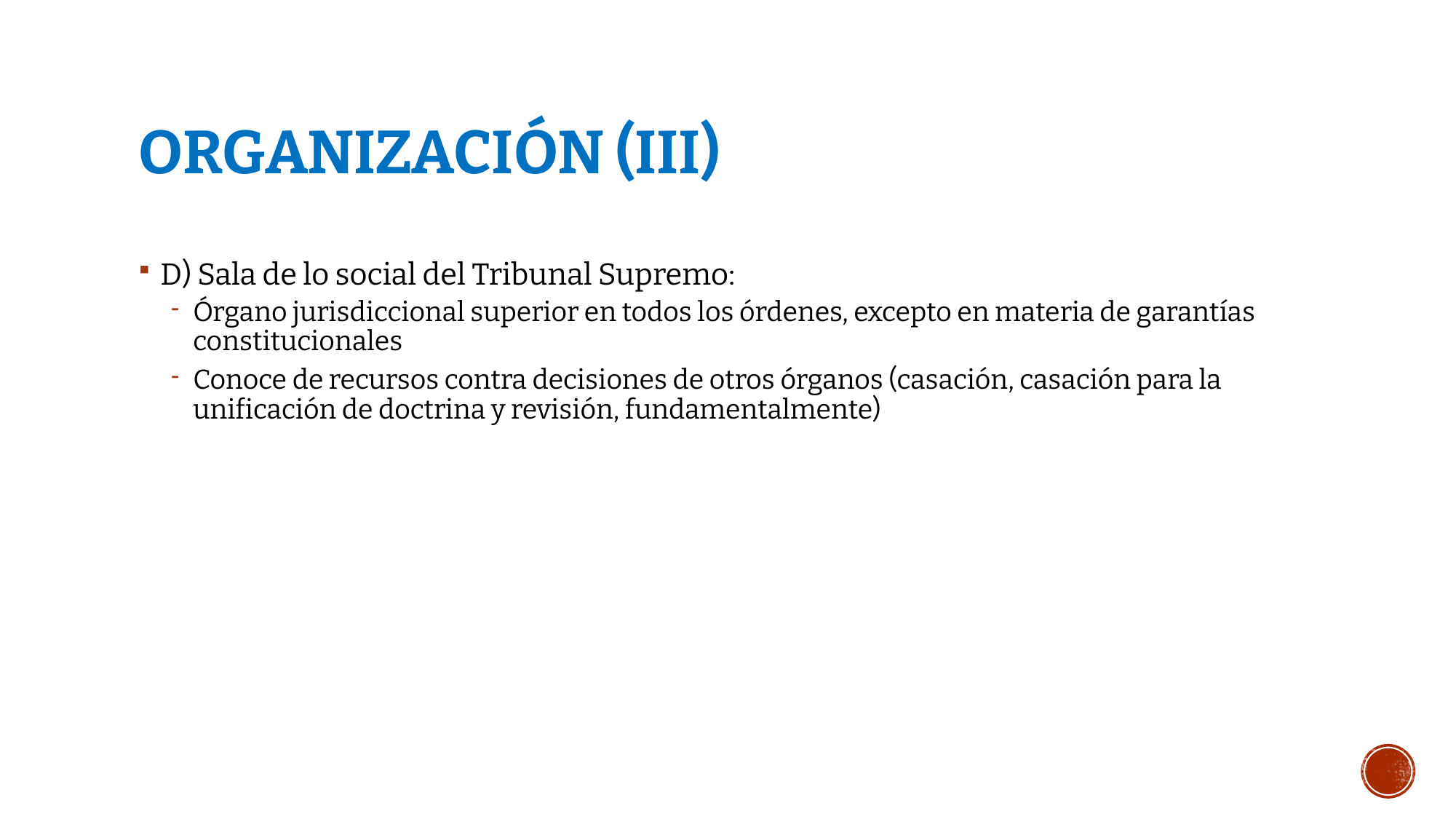

# Organización (Iii)
D) Sala de lo social del Tribunal Supremo:
Órgano jurisdiccional superior en todos los órdenes, excepto en materia de garantías constitucionales
Conoce de recursos contra decisiones de otros órganos (casación, casación para la unificación de doctrina y revisión, fundamentalmente)